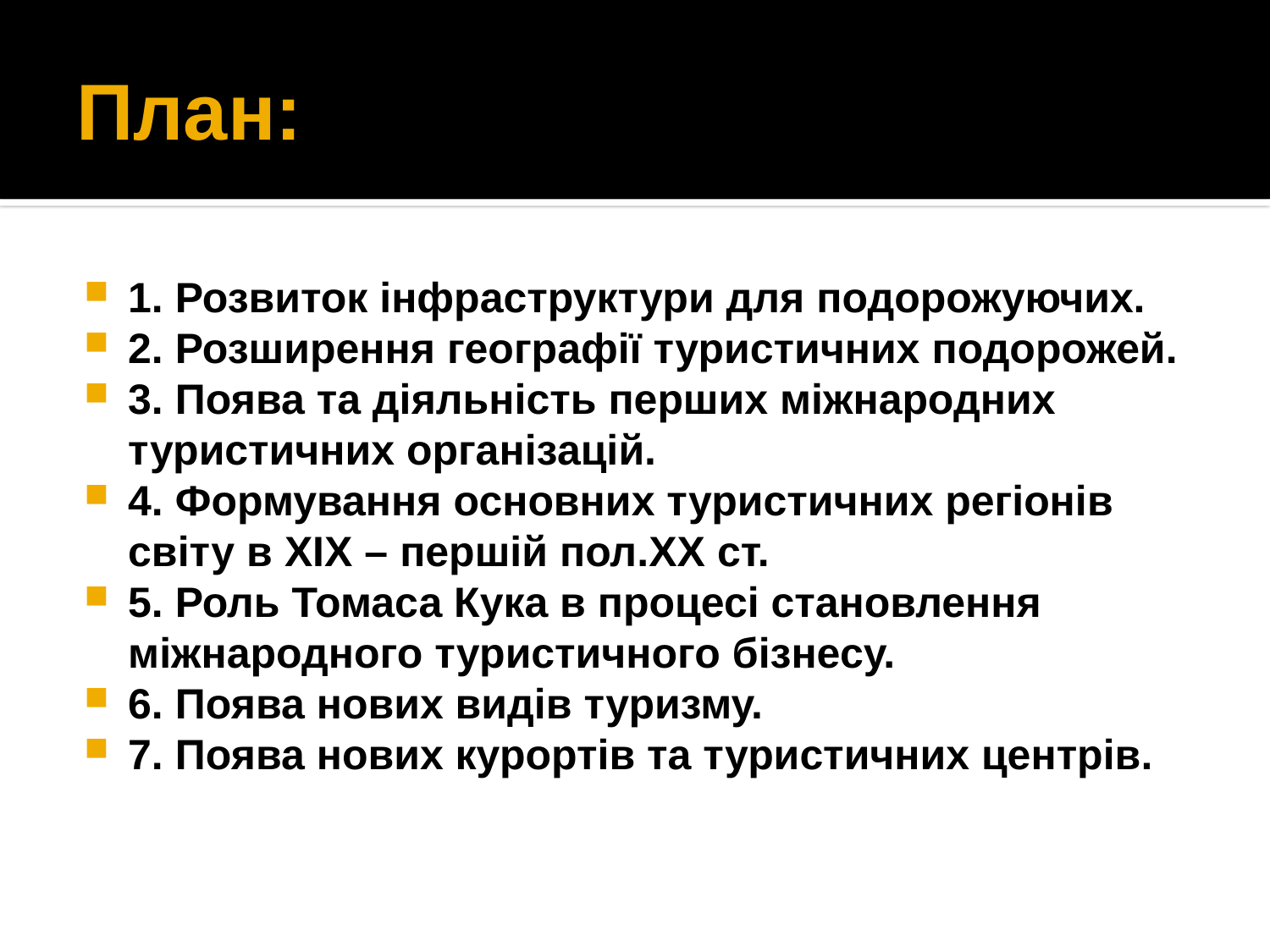

# План:
1. Розвиток інфраструктури для подорожуючих.
2. Розширення географії туристичних подорожей.
3. Поява та діяльність перших міжнародних туристичних організацій.
4. Формування основних туристичних регіонів світу в XIX – першій пол.XX ст.
5. Роль Томаса Кука в процесі становлення міжнародного туристичного бізнесу.
6. Поява нових видів туризму.
7. Поява нових курортів та туристичних центрів.